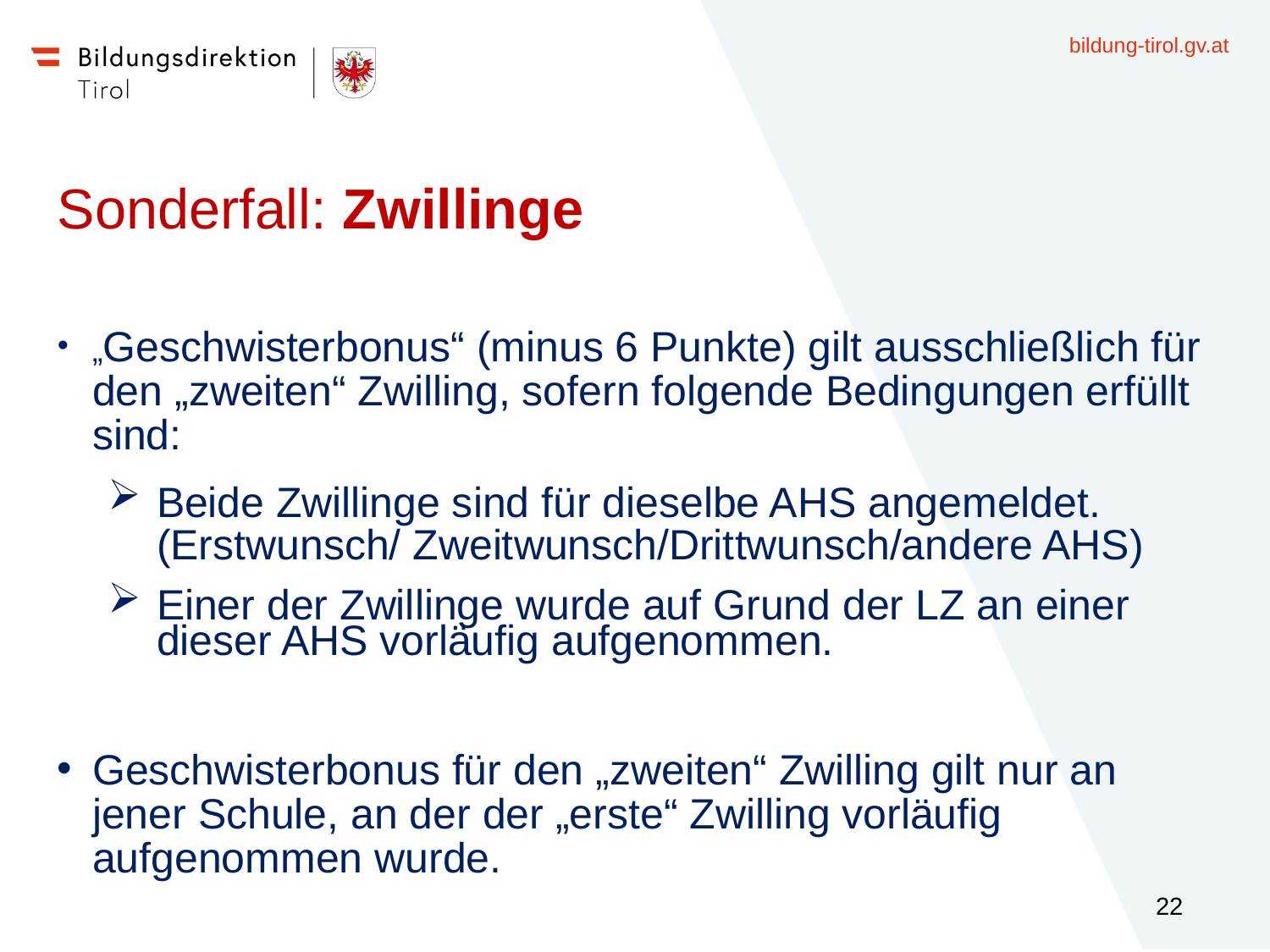

Sonderfall: Zwillinge

„Geschwisterbonus“ (minus 6 Punkte) gilt ausschließlich für den „zweiten“ Zwilling, sofern folgende Bedingungen erfüllt sind:
Beide Zwillinge sind für dieselbe AHS angemeldet. (Erstwunsch/ Zweitwunsch/Drittwunsch/andere AHS)
Einer der Zwillinge wurde auf Grund der LZ an einer dieser AHS vorläufig aufgenommen.

Geschwisterbonus für den „zweiten“ Zwilling gilt nur an jener Schule, an der der „erste“ Zwilling vorläufig aufgenommen wurde.

22